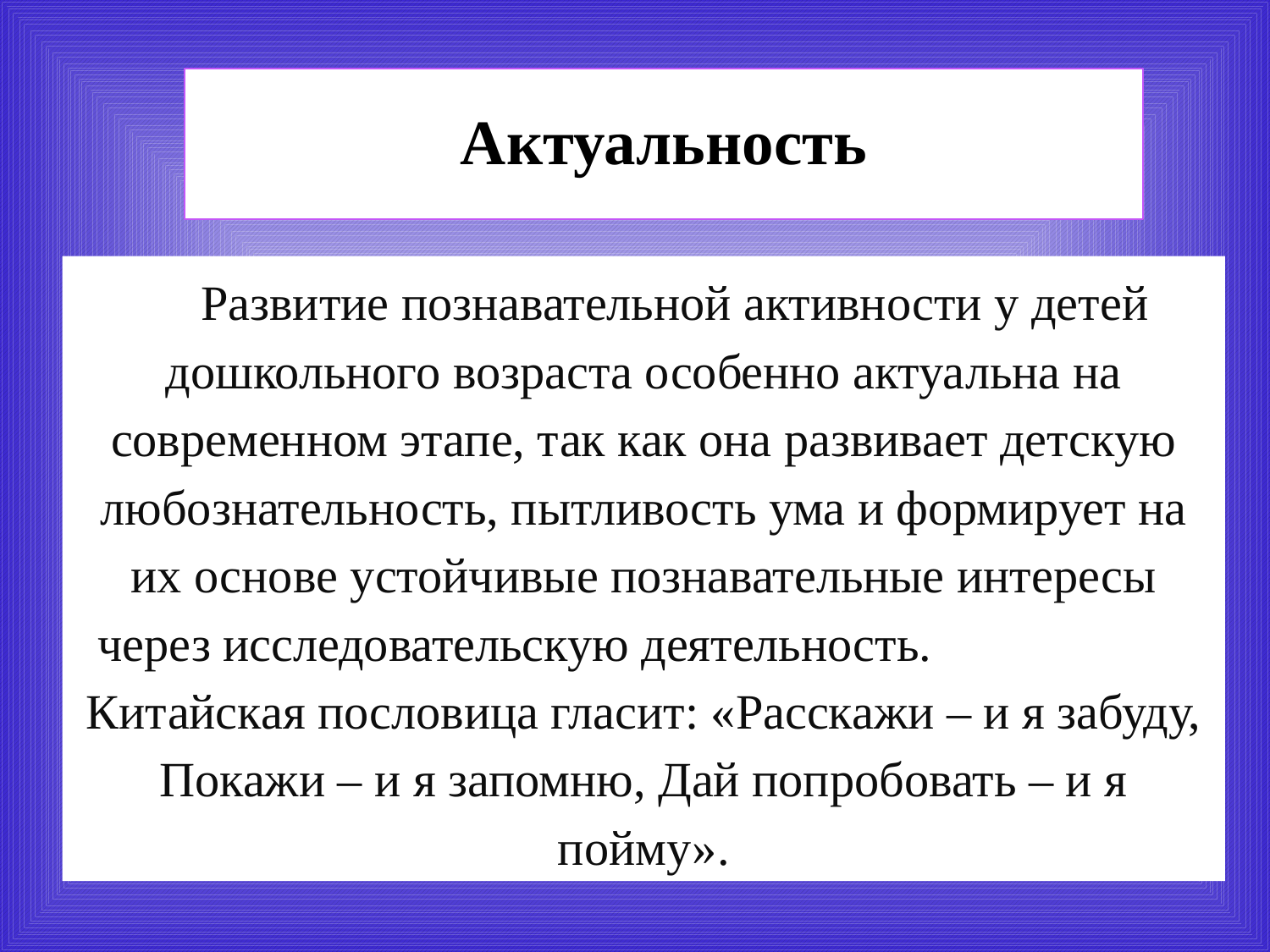

# Актуальность
Развитие познавательной активности у детей дошкольного возраста особенно актуальна на современном этапе, так как она развивает детскую любознательность, пытливость ума и формирует на их основе устойчивые познавательные интересы через исследовательскую деятельность.                      Китайская пословица гласит: «Расскажи – и я забуду, Покажи – и я запомню, Дай попробовать – и я пойму».